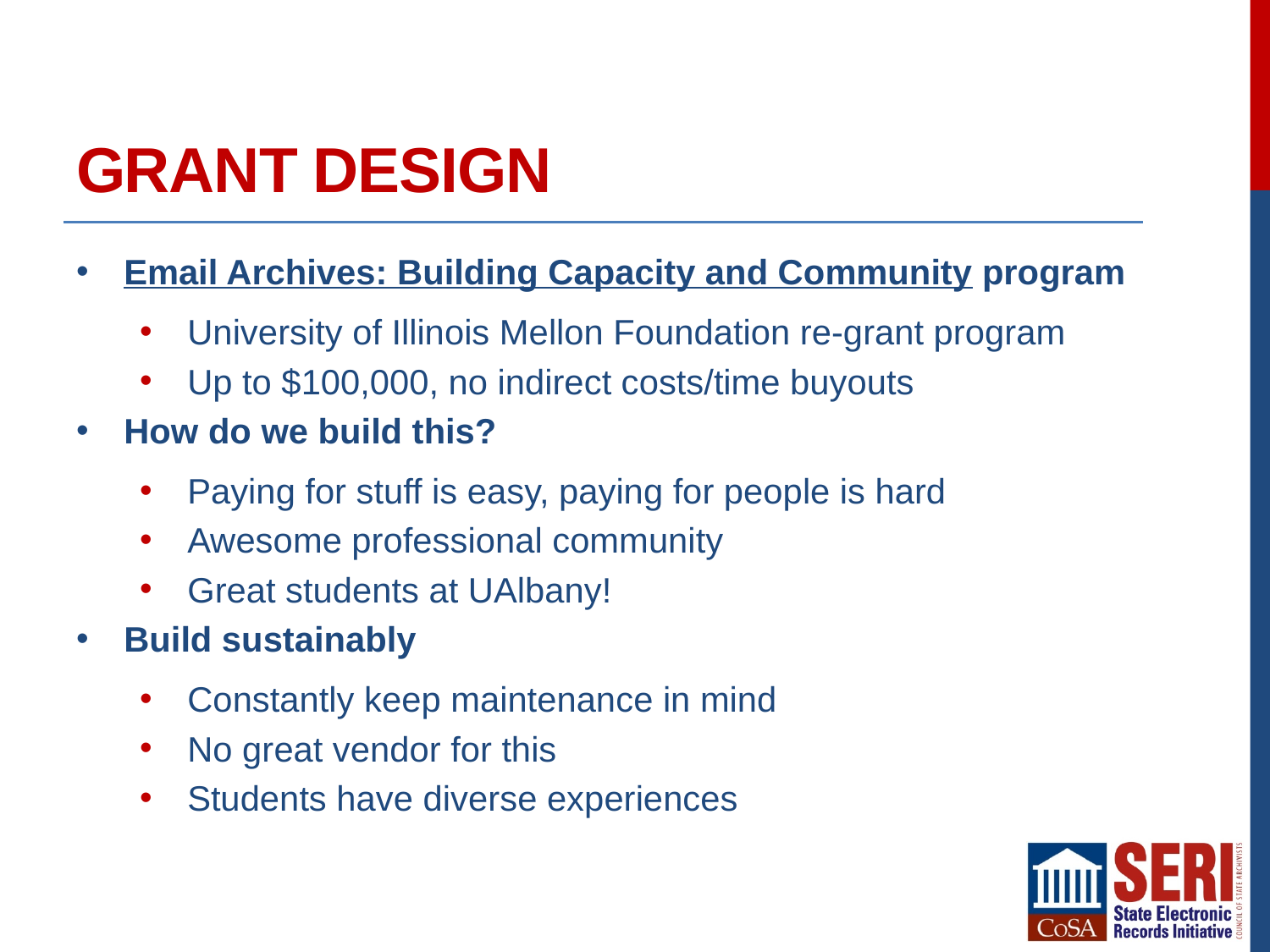

# Grant Design
Email Archives: Building Capacity and Community program
University of Illinois Mellon Foundation re-grant program
Up to $100,000, no indirect costs/time buyouts
How do we build this?
Paying for stuff is easy, paying for people is hard
Awesome professional community
Great students at UAlbany!
Build sustainably
Constantly keep maintenance in mind
No great vendor for this
Students have diverse experiences